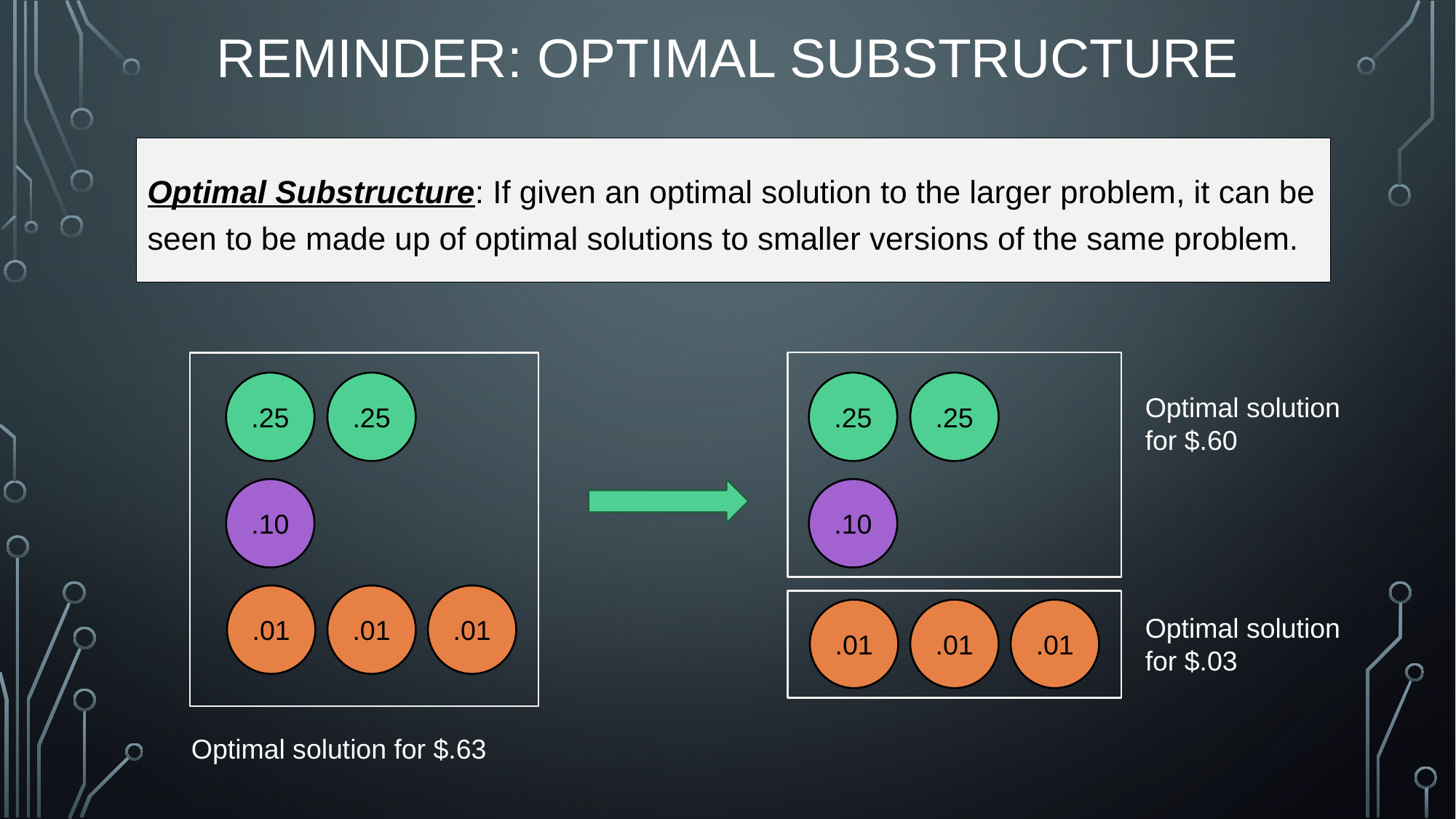

# Reminder: Optimal Substructure
Optimal Substructure: If given an optimal solution to the larger problem, it can be seen to be made up of optimal solutions to smaller versions of the same problem.

.25
.25
.10
.01
.01
.01

.25
.25
.10

.01
.01
.01
Optimal solution for $.60

Optimal solution for $.03
Optimal solution for $.63